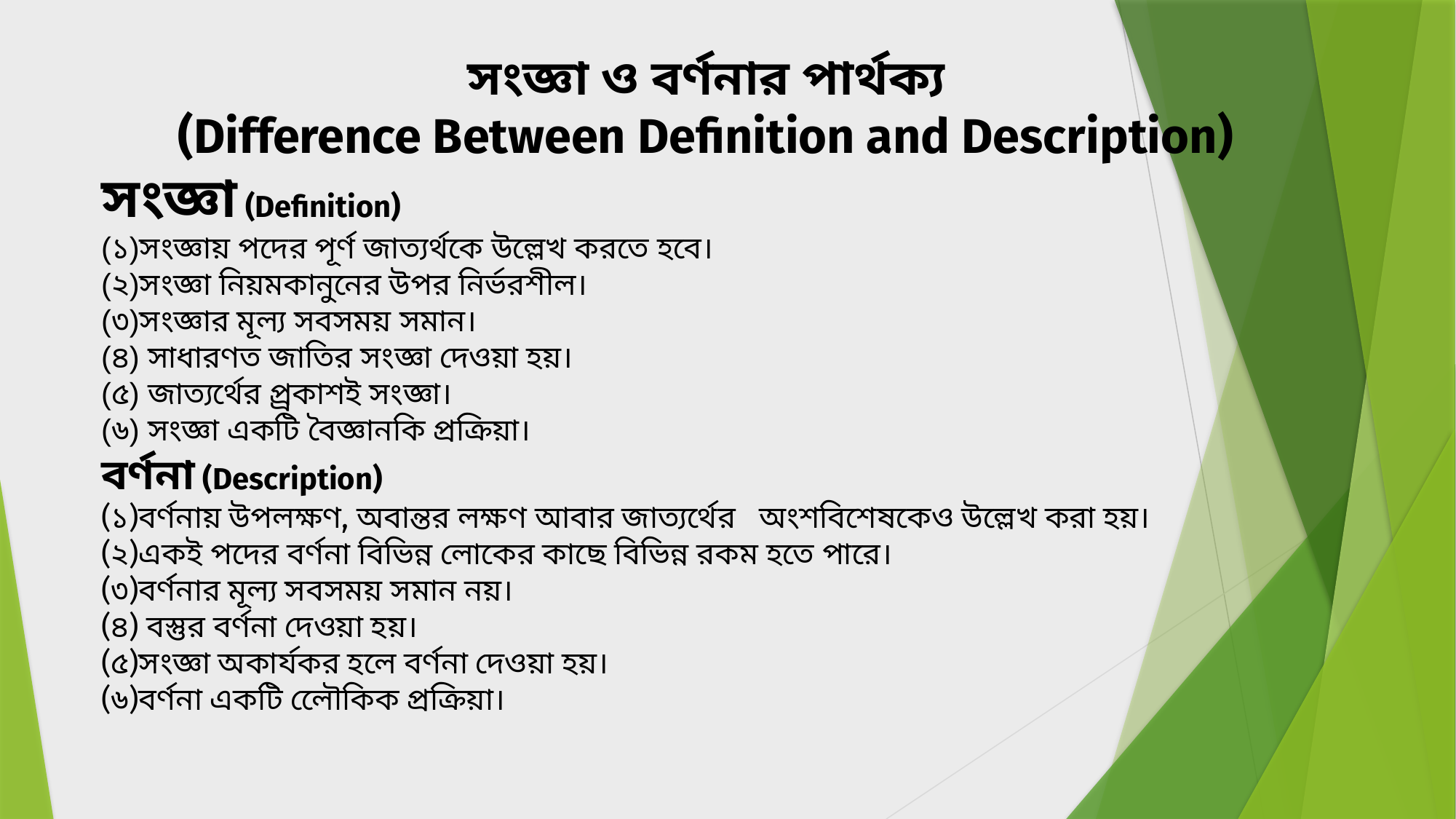

সংজ্ঞা ও বর্ণনার পার্থক্য
(Difference Between Definition and Description)
সংজ্ঞা (Definition)
(১)সংজ্ঞায় পদের পূর্ণ জাত্যর্থকে উল্লেখ করতে হবে।
(২)সংজ্ঞা নিয়মকানুনের উপর নির্ভরশীল।
(৩)সংজ্ঞার মূল্য সবসময় সমান।
(৪) সাধারণত জাতির সংজ্ঞা দেওয়া হয়।
(৫) জাত্যর্থের প্র্রকাশই সংজ্ঞা।
(৬) সংজ্ঞা একটি বৈজ্ঞানকি প্রক্রিয়া।
বর্ণনা (Description)
(১)বর্ণনায় উপলক্ষণ, অবান্তর লক্ষণ আবার জাত্যর্থের   অংশবিশেষকেও উল্লেখ করা হয়।
(২)একই পদের বর্ণনা বিভিন্ন লোকের কাছে বিভিন্ন রকম হতে পারে।
(৩)বর্ণনার মূল্য সবসময় সমান নয়।
(৪) বস্তুর বর্ণনা দেওয়া হয়।
(৫)সংজ্ঞা অকার্যকর হলে বর্ণনা দেওয়া হয়।
(৬)বর্ণনা একটি লেৌকিক প্রক্রিয়া।